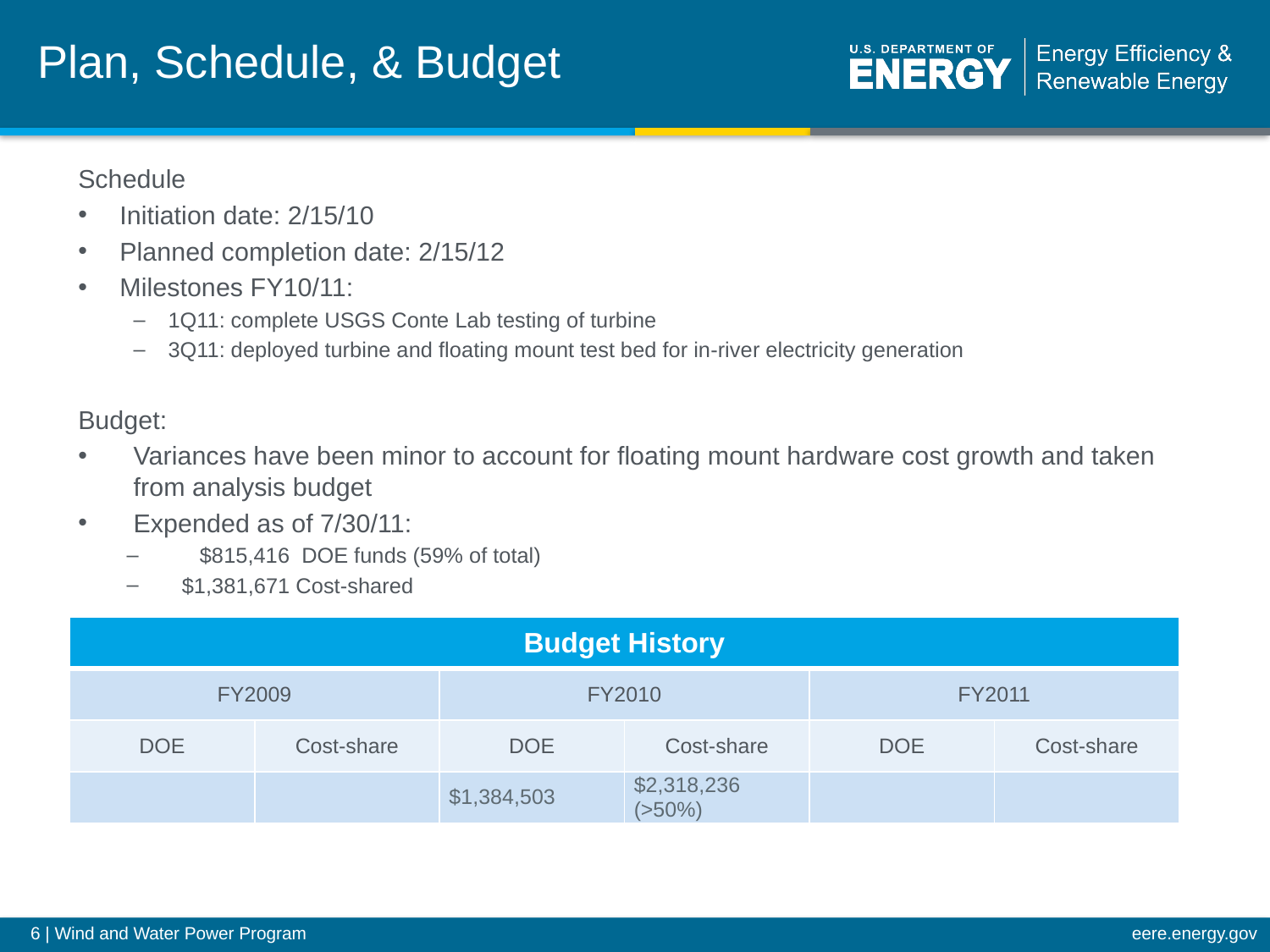

# Plan, Schedule, & Budget
Schedule
Initiation date: 2/15/10
Planned completion date: 2/15/12
Milestones FY10/11:
1Q11: complete USGS Conte Lab testing of turbine
3Q11: deployed turbine and floating mount test bed for in-river electricity generation

Budget:
Variances have been minor to account for floating mount hardware cost growth and taken from analysis budget
Expended as of 7/30/11:
   $815,416  DOE funds (59% of total)
$1,381,671 Cost-shared

| Budget History |  |  |  |  |  |
| --- | --- | --- | --- | --- | --- |
| FY2009 |  | FY2010 |  | FY2011 |  |
| DOE | Cost-share | DOE | Cost-share | DOE | Cost-share |
|  |  | $1,384,503 | $2,318,236 (>50%) |  |  |